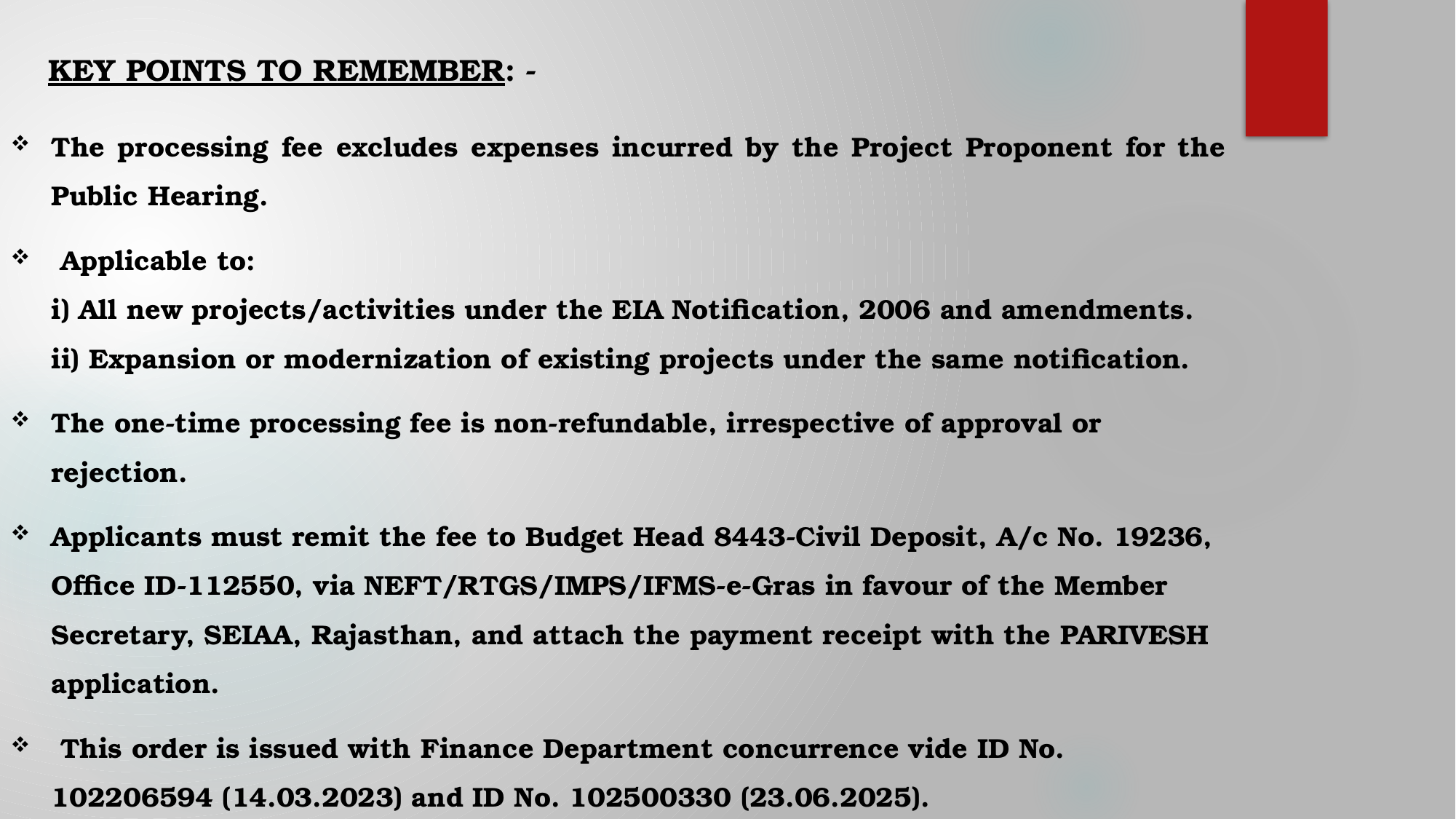

KEY POINTS TO REMEMBER: -
The processing fee excludes expenses incurred by the Project Proponent for the Public Hearing.
 Applicable to:
i) All new projects/activities under the EIA Notification, 2006 and amendments.
ii) Expansion or modernization of existing projects under the same notification.
The one-time processing fee is non-refundable, irrespective of approval or rejection.
Applicants must remit the fee to Budget Head 8443-Civil Deposit, A/c No. 19236, Office ID-112550, via NEFT/RTGS/IMPS/IFMS-e-Gras in favour of the Member Secretary, SEIAA, Rajasthan, and attach the payment receipt with the PARIVESH application.
 This order is issued with Finance Department concurrence vide ID No. 102206594 (14.03.2023) and ID No. 102500330 (23.06.2025).